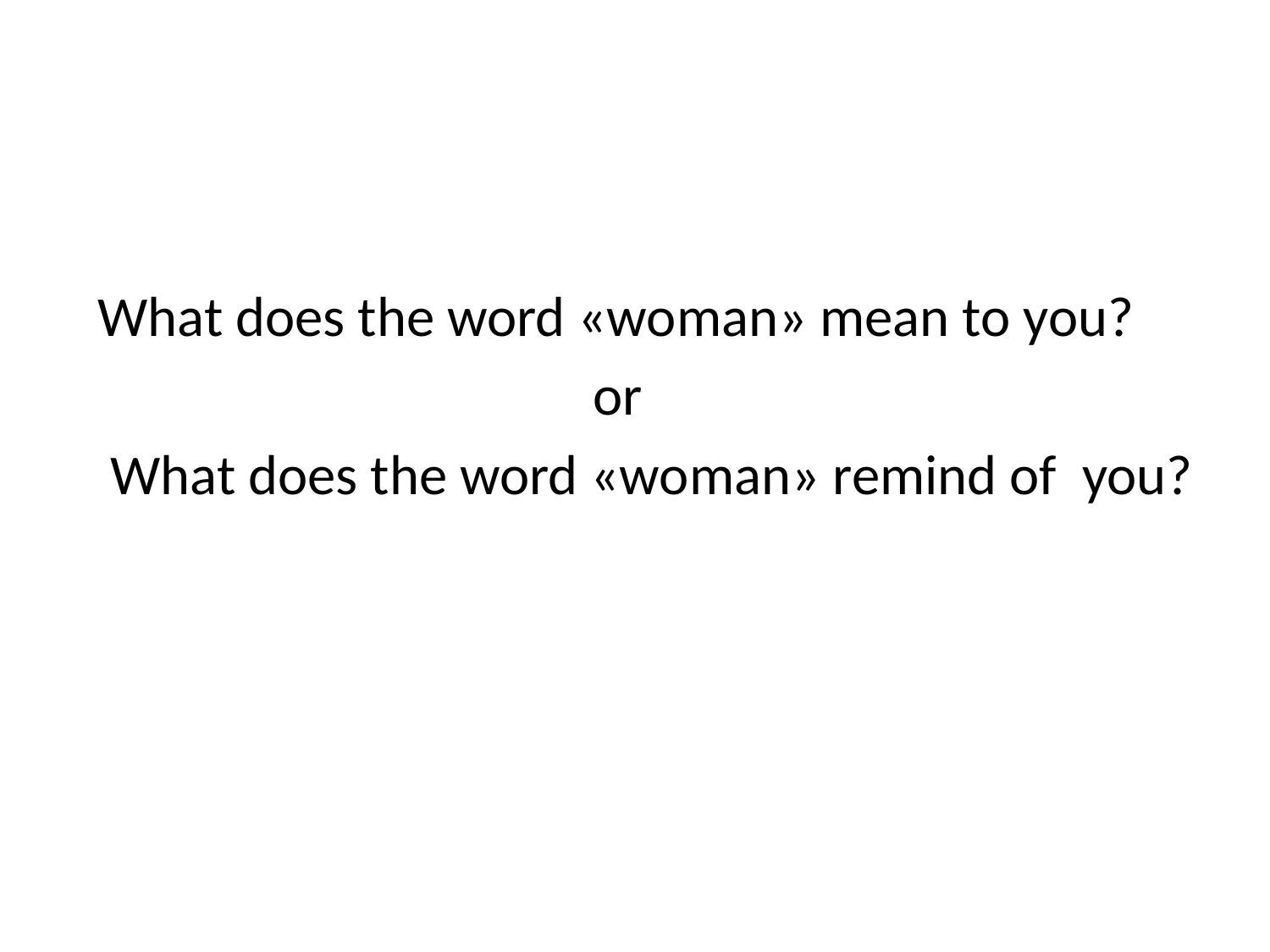

What does the word «woman» mean to you?
                                       or
 What does the word «woman» remind of  you?